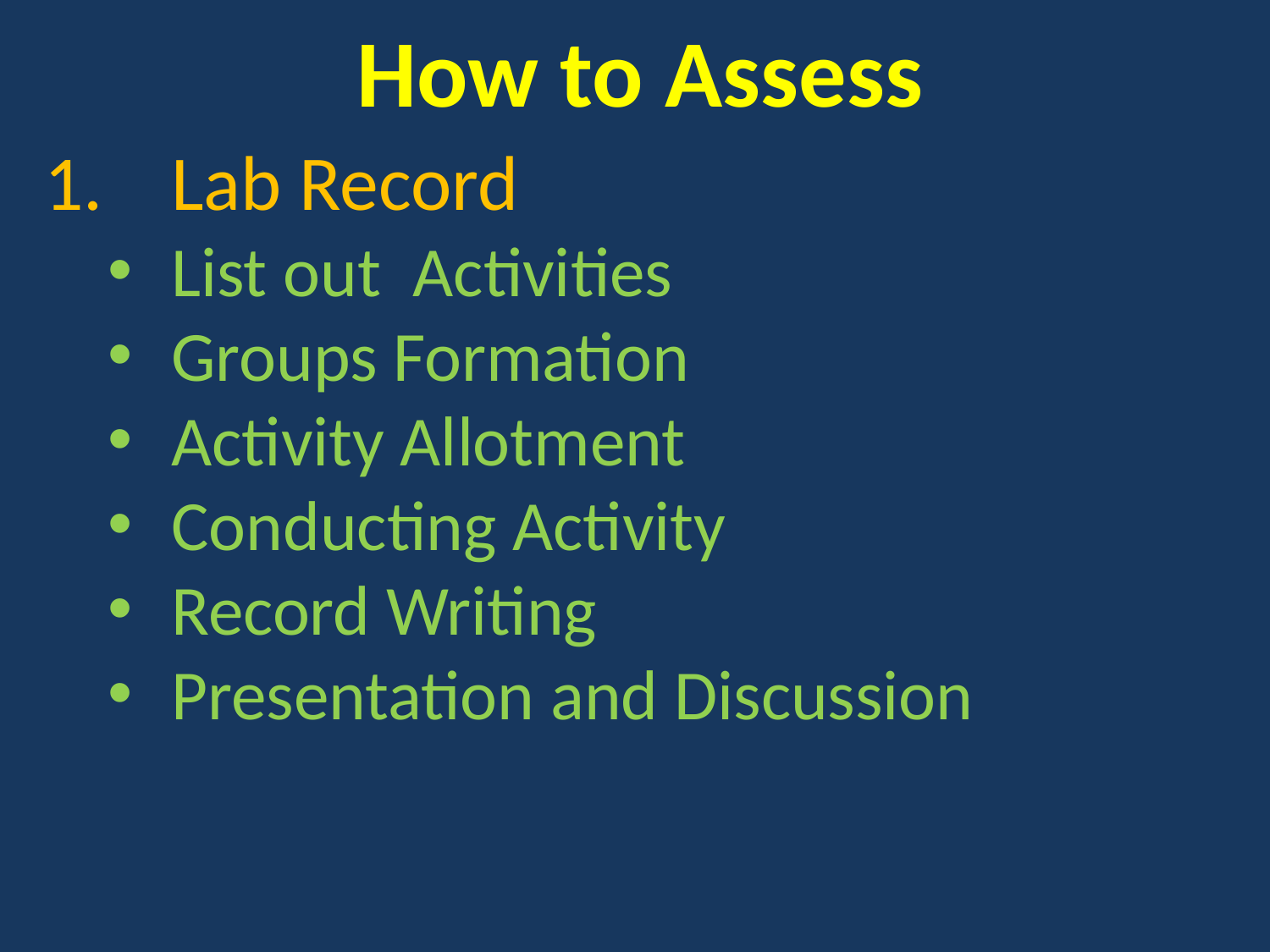

# How to Assess
Lab Record
List out  Activities
Groups Formation
Activity Allotment
Conducting Activity
Record Writing
Presentation and Discussion